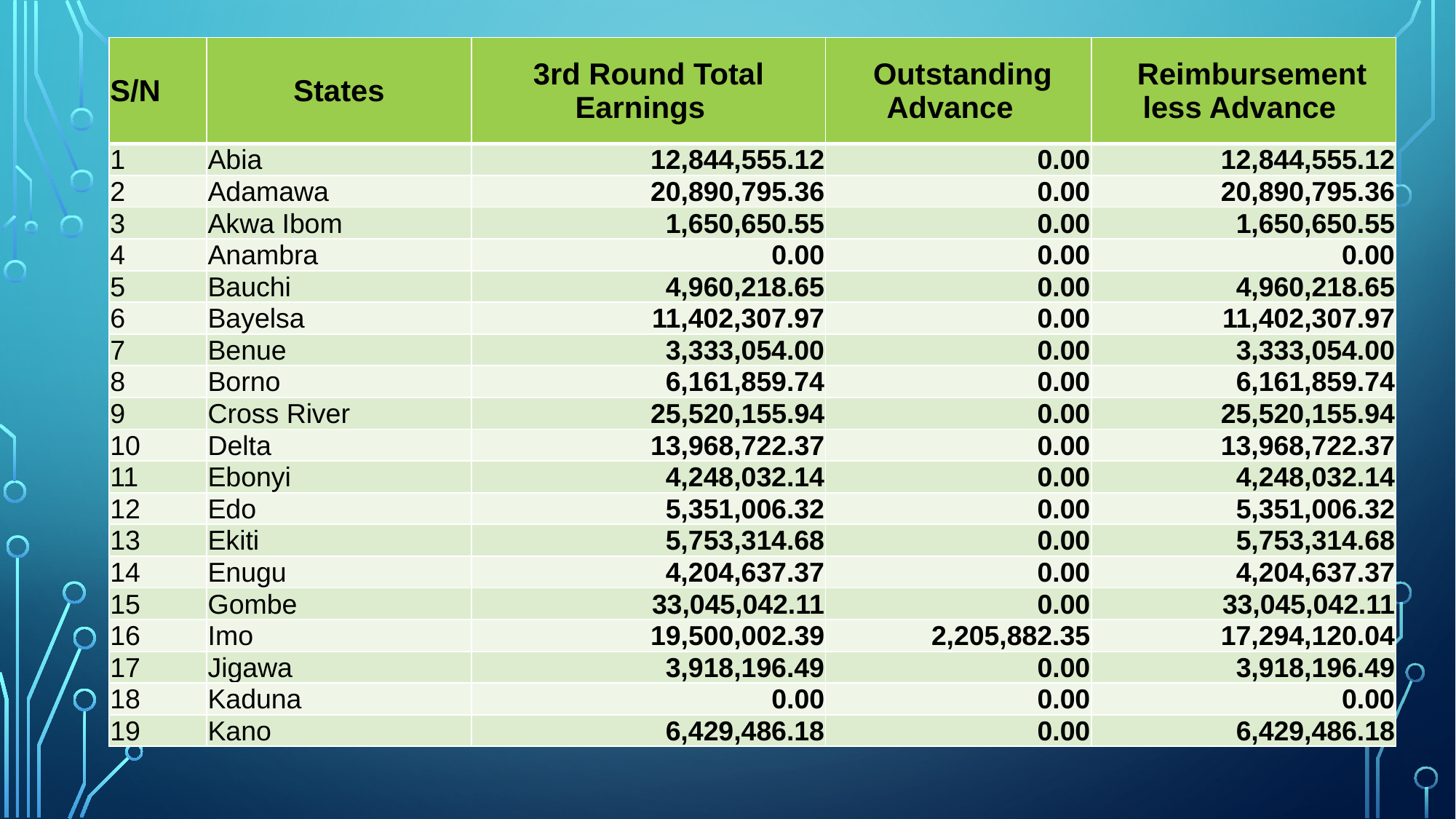

| S/N | States | 3rd Round Total Earnings | Outstanding Advance | Reimbursement less Advance |
| --- | --- | --- | --- | --- |
| 1 | Abia | 12,844,555.12 | 0.00 | 12,844,555.12 |
| 2 | Adamawa | 20,890,795.36 | 0.00 | 20,890,795.36 |
| 3 | Akwa Ibom | 1,650,650.55 | 0.00 | 1,650,650.55 |
| 4 | Anambra | 0.00 | 0.00 | 0.00 |
| 5 | Bauchi | 4,960,218.65 | 0.00 | 4,960,218.65 |
| 6 | Bayelsa | 11,402,307.97 | 0.00 | 11,402,307.97 |
| 7 | Benue | 3,333,054.00 | 0.00 | 3,333,054.00 |
| 8 | Borno | 6,161,859.74 | 0.00 | 6,161,859.74 |
| 9 | Cross River | 25,520,155.94 | 0.00 | 25,520,155.94 |
| 10 | Delta | 13,968,722.37 | 0.00 | 13,968,722.37 |
| 11 | Ebonyi | 4,248,032.14 | 0.00 | 4,248,032.14 |
| 12 | Edo | 5,351,006.32 | 0.00 | 5,351,006.32 |
| 13 | Ekiti | 5,753,314.68 | 0.00 | 5,753,314.68 |
| 14 | Enugu | 4,204,637.37 | 0.00 | 4,204,637.37 |
| 15 | Gombe | 33,045,042.11 | 0.00 | 33,045,042.11 |
| 16 | Imo | 19,500,002.39 | 2,205,882.35 | 17,294,120.04 |
| 17 | Jigawa | 3,918,196.49 | 0.00 | 3,918,196.49 |
| 18 | Kaduna | 0.00 | 0.00 | 0.00 |
| 19 | Kano | 6,429,486.18 | 0.00 | 6,429,486.18 |